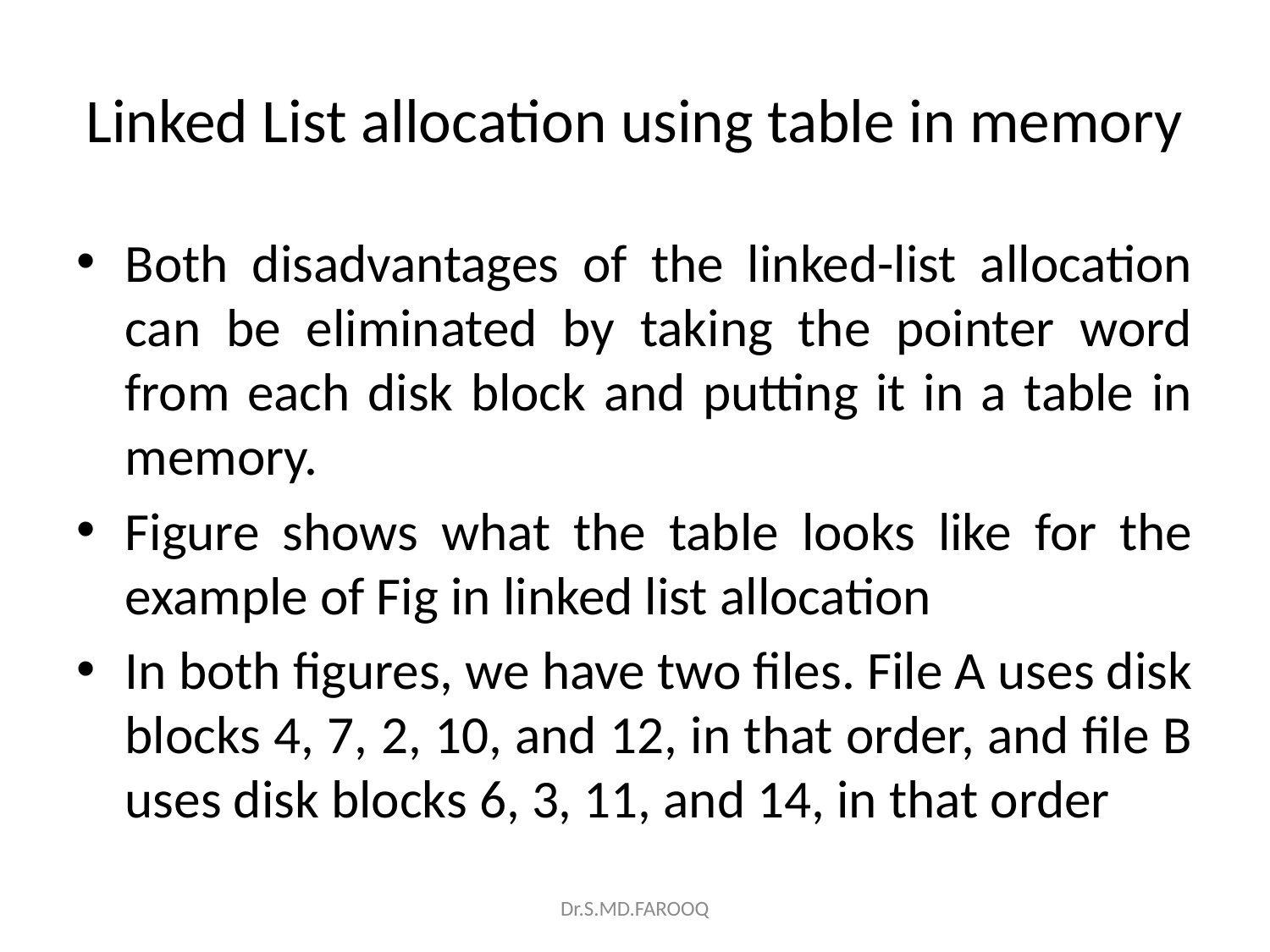

# Linked List allocation using table in memory
Both disadvantages of the linked-list allocation can be eliminated by taking the pointer word from each disk block and putting it in a table in memory.
Figure shows what the table looks like for the example of Fig in linked list allocation
In both figures, we have two files. File A uses disk blocks 4, 7, 2, 10, and 12, in that order, and file B uses disk blocks 6, 3, 11, and 14, in that order
Dr.S.MD.FAROOQ